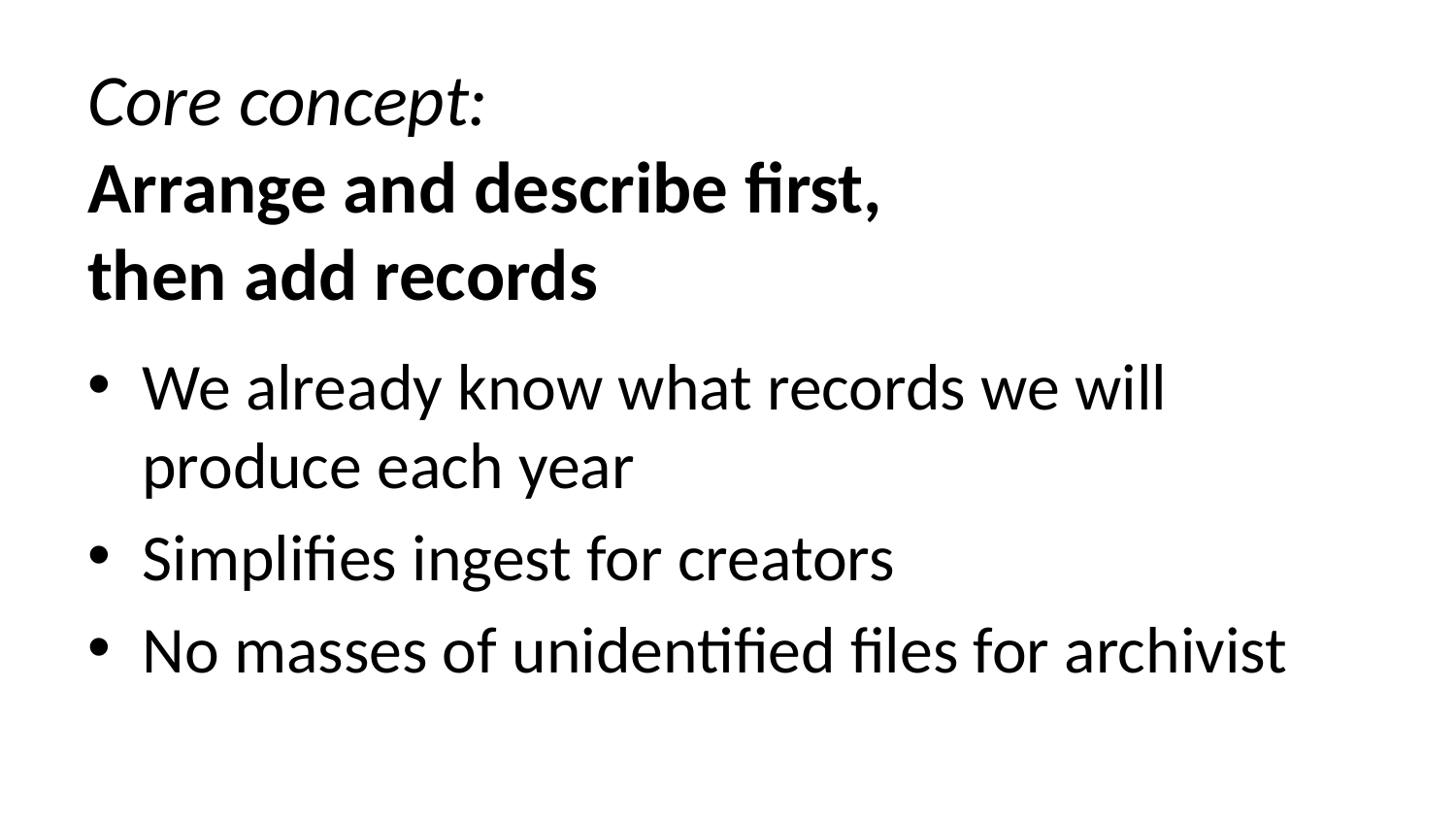

# Core concept: Arrange and describe first, then add records
We already know what records we will produce each year
Simplifies ingest for creators
No masses of unidentified files for archivist